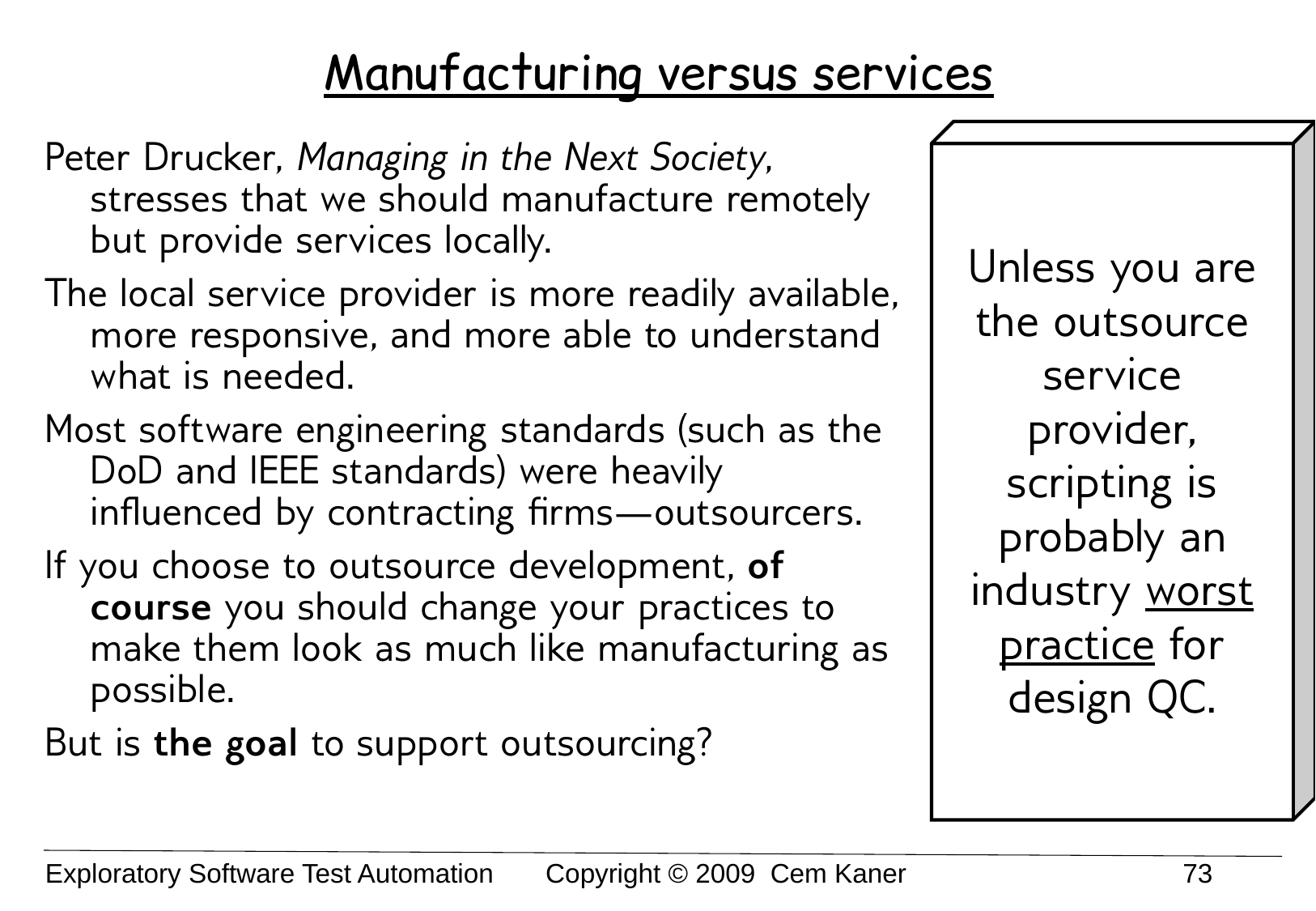

# Manufacturing versus services
Unless you are the outsource service provider, scripting is probably an industry worst practice for design QC.
Peter Drucker, Managing in the Next Society, stresses that we should manufacture remotely but provide services locally.
The local service provider is more readily available, more responsive, and more able to understand what is needed.
Most software engineering standards (such as the DoD and IEEE standards) were heavily influenced by contracting firms—outsourcers.
If you choose to outsource development, of course you should change your practices to make them look as much like manufacturing as possible.
But is the goal to support outsourcing?